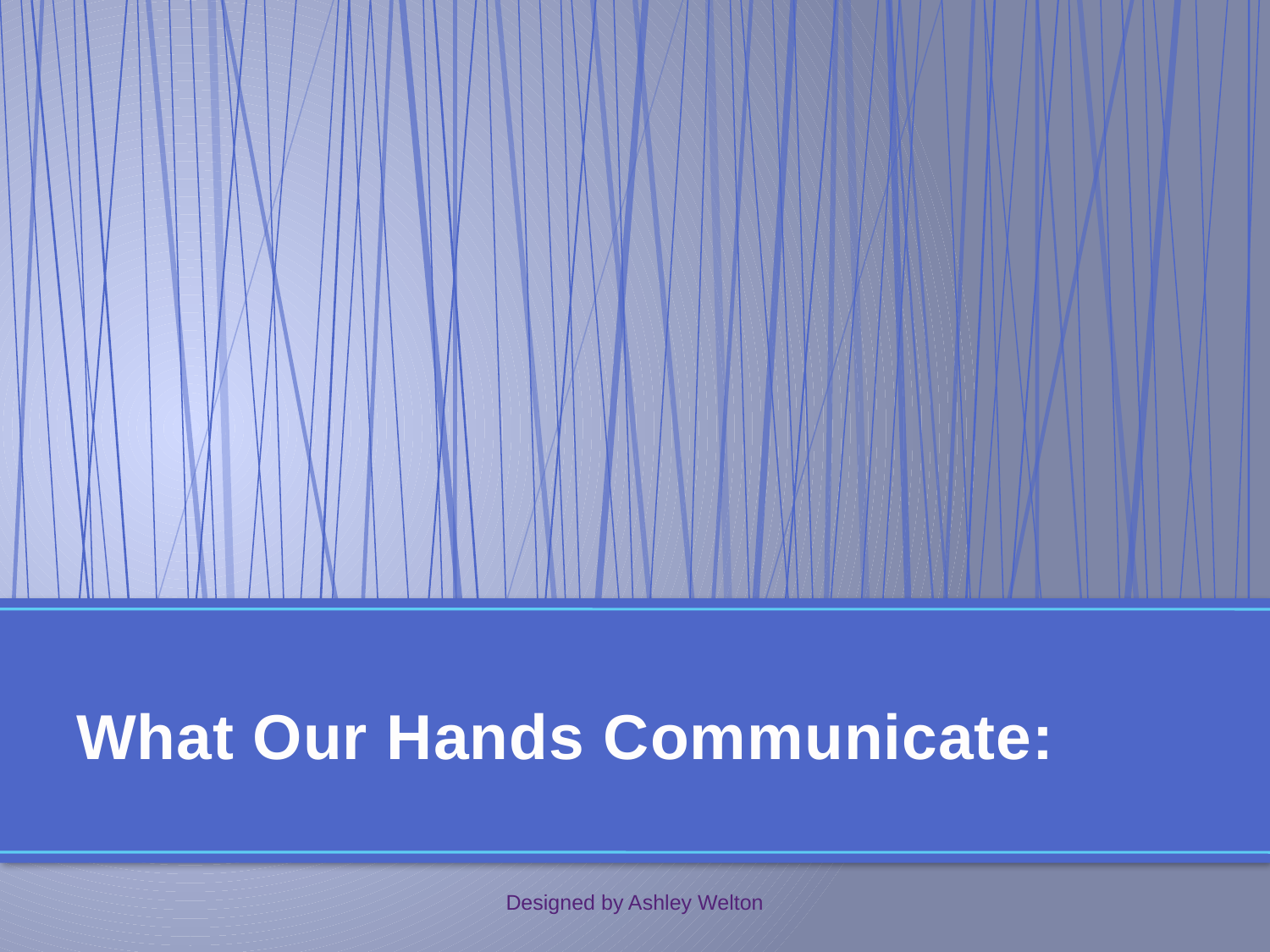

# What Our Hands Communicate:
Designed by Ashley Welton